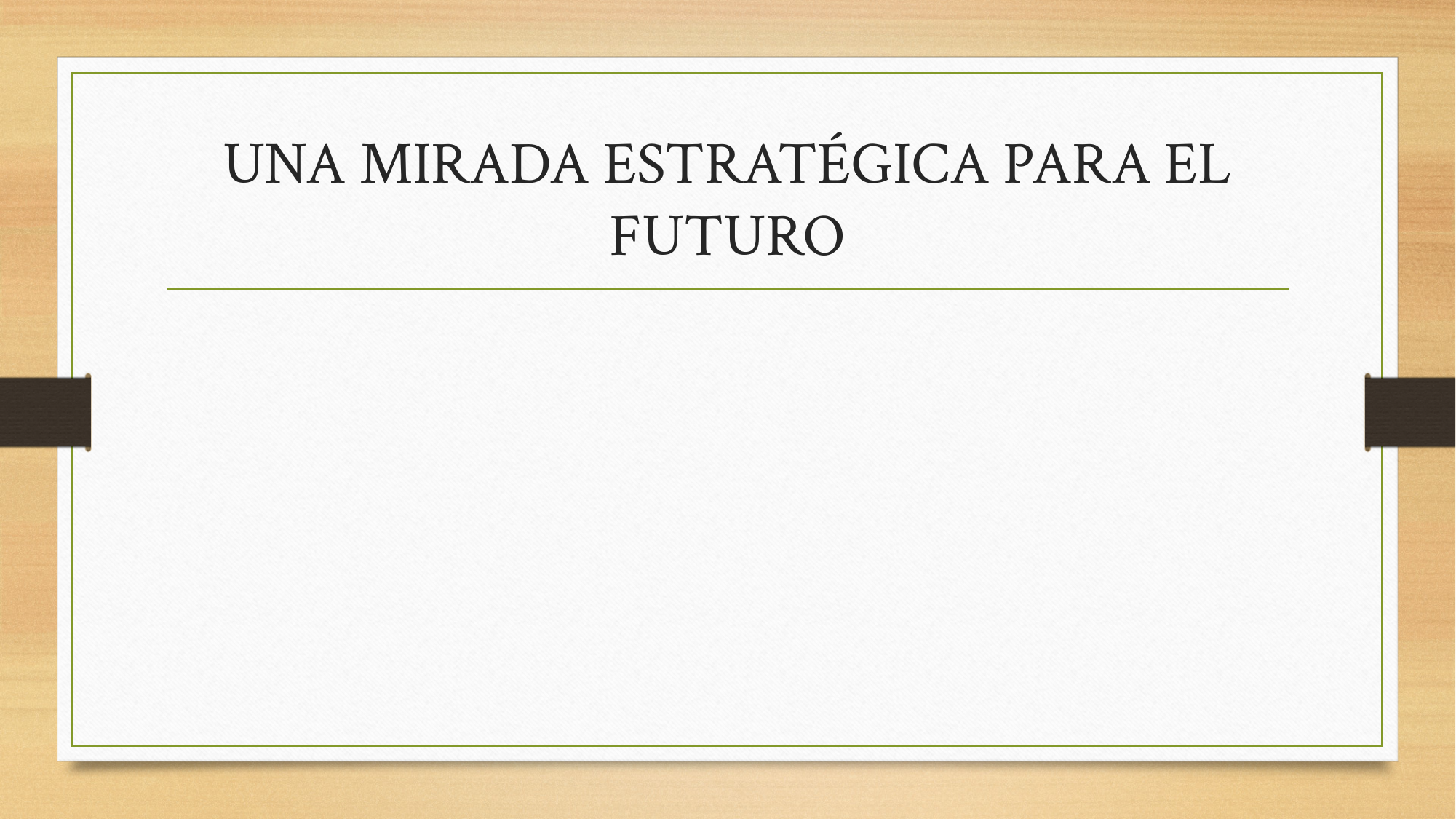

# UNA MIRADA ESTRATÉGICA PARA EL FUTURO